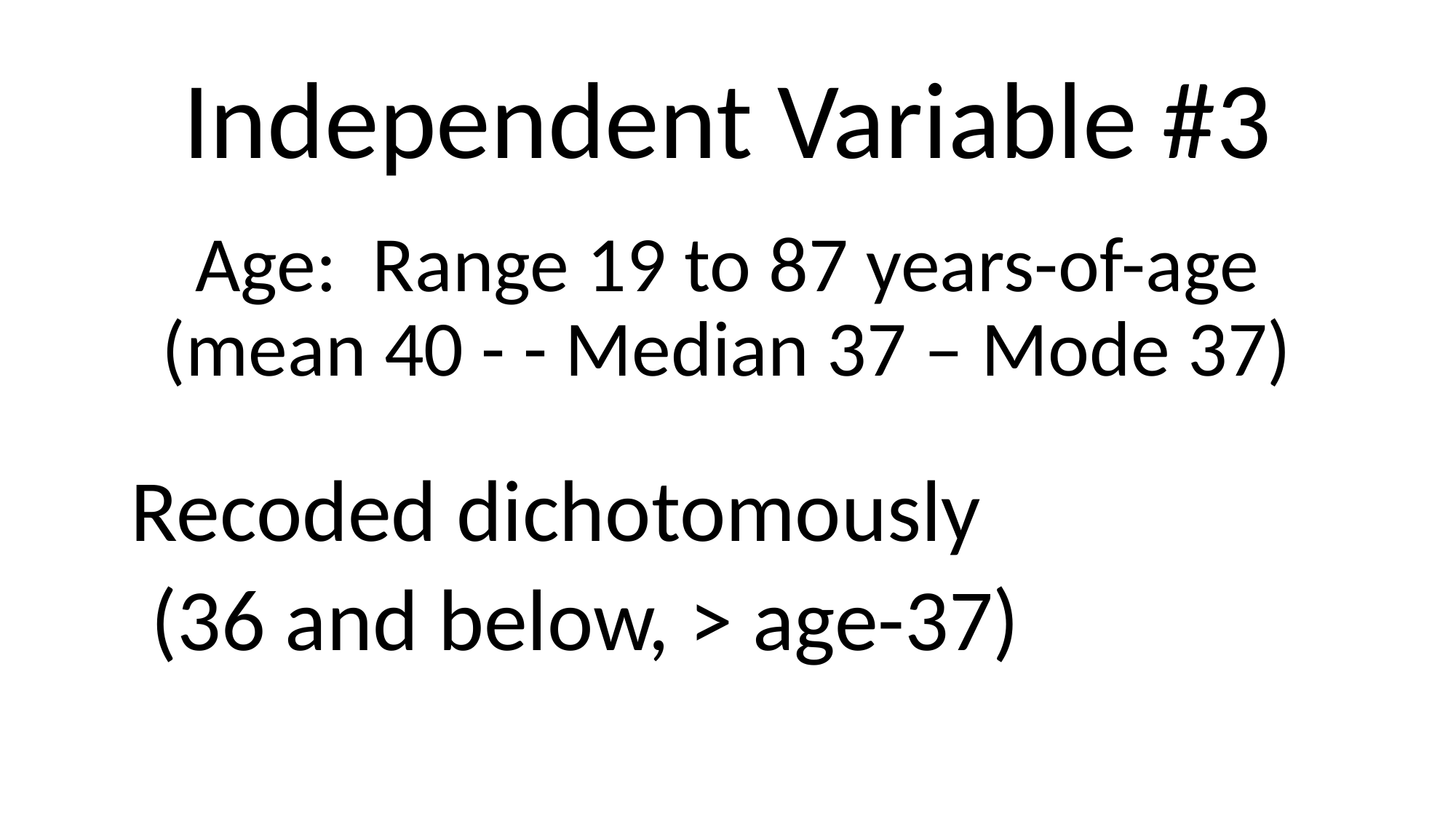

# Independent Variable #3
Age:  Range 19 to 87 years-of-age (mean 40 - - Median 37 – Mode 37)

 Recoded dichotomously
  (36 and below, > age-37)